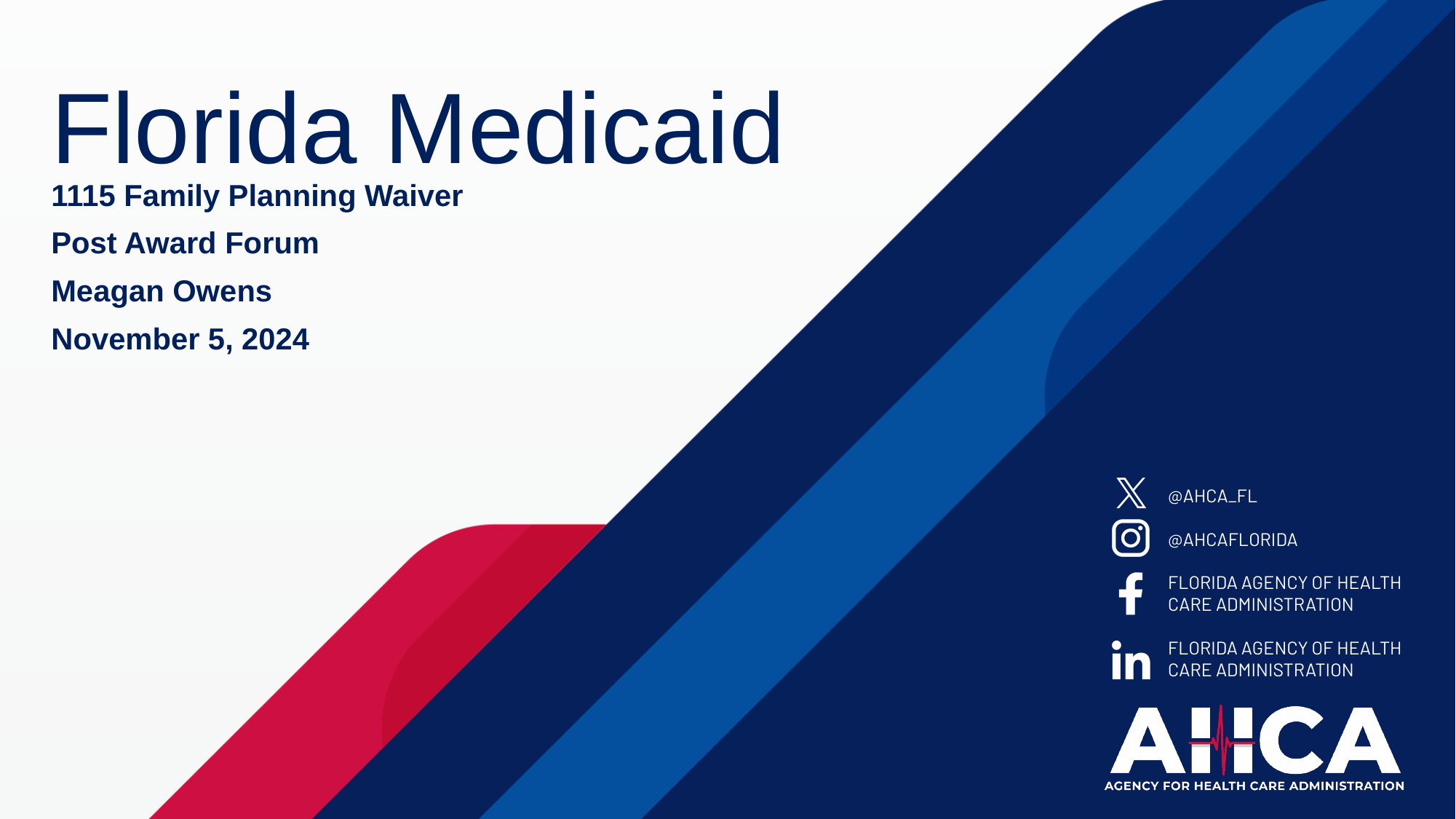

# Florida Medicaid
1115 Family Planning Waiver
Post Award Forum
Meagan Owens
November 5, 2024